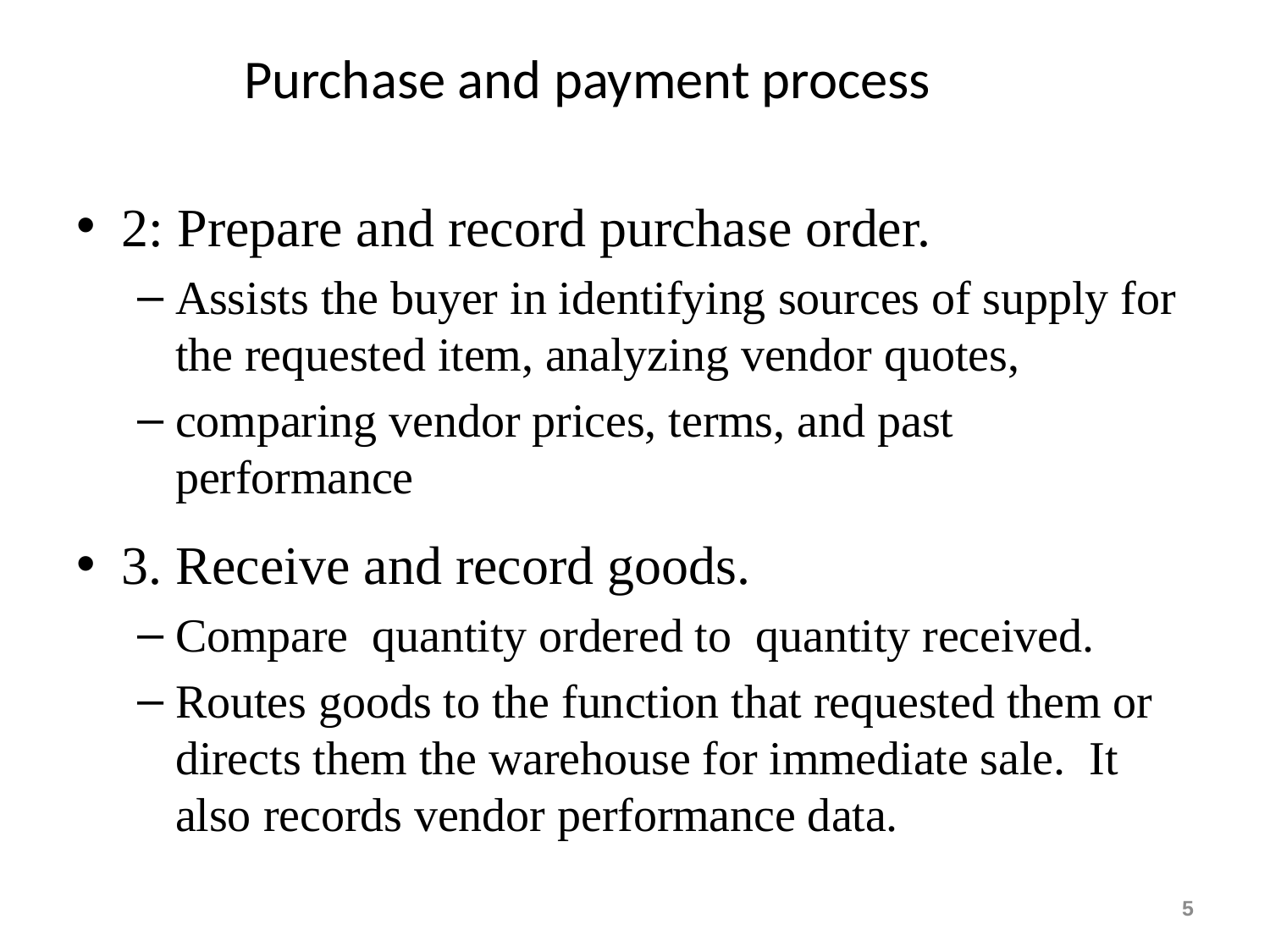

# Purchase and payment process
2: Prepare and record purchase order.
Assists the buyer in identifying sources of supply for the requested item, analyzing vendor quotes,
comparing vendor prices, terms, and past performance
3. Receive and record goods.
Compare  quantity ordered to  quantity received.
Routes goods to the function that requested them or directs them the warehouse for immediate sale.  It also records vendor performance data.

5